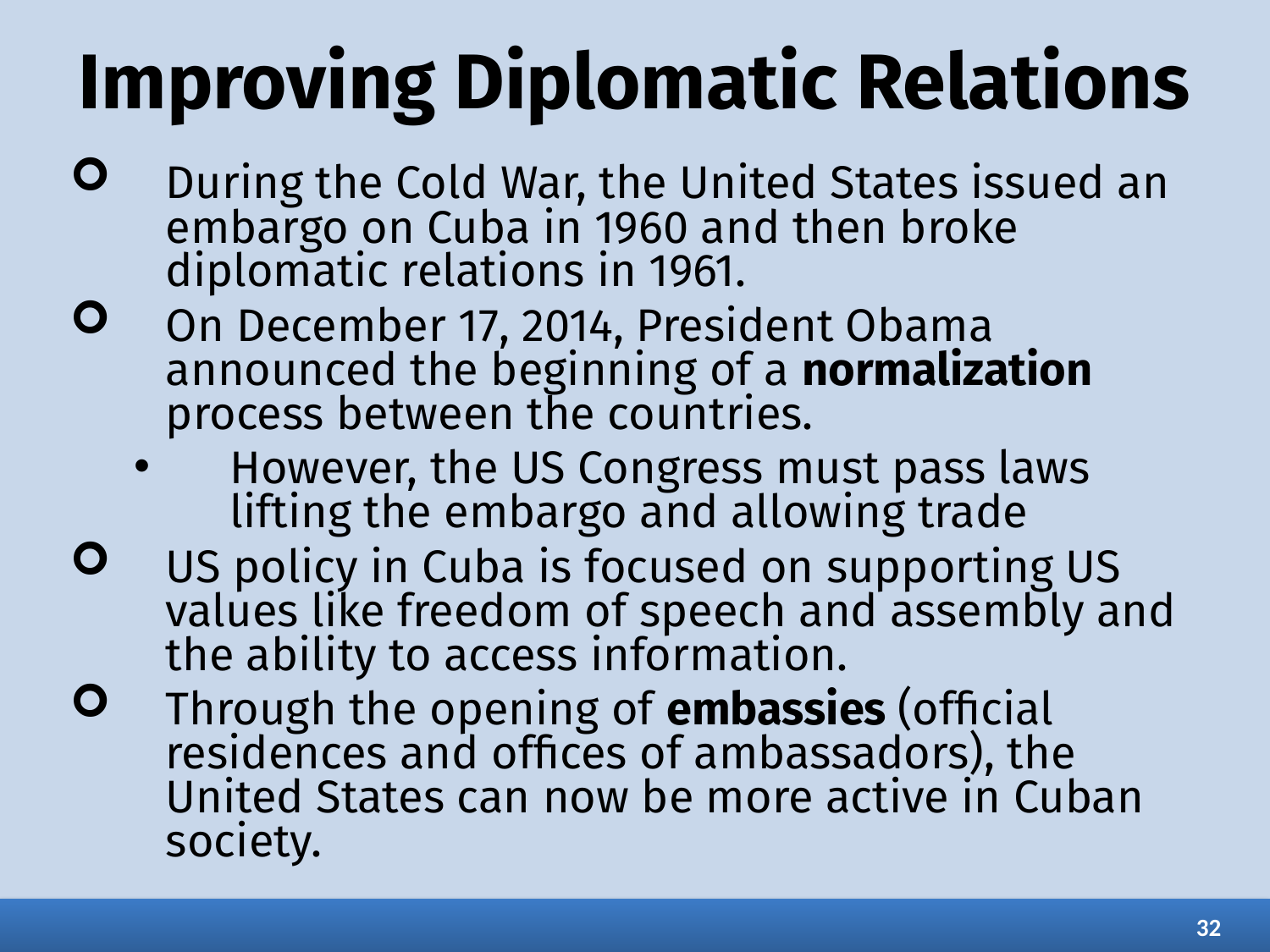

# Improving Diplomatic Relations
During the Cold War, the United States issued an embargo on Cuba in 1960 and then broke diplomatic relations in 1961.
On December 17, 2014, President Obama announced the beginning of a normalization process between the countries.
However, the US Congress must pass laws lifting the embargo and allowing trade
US policy in Cuba is focused on supporting US values like freedom of speech and assembly and the ability to access information.
Through the opening of embassies (official residences and offices of ambassadors), the United States can now be more active in Cuban society.
32